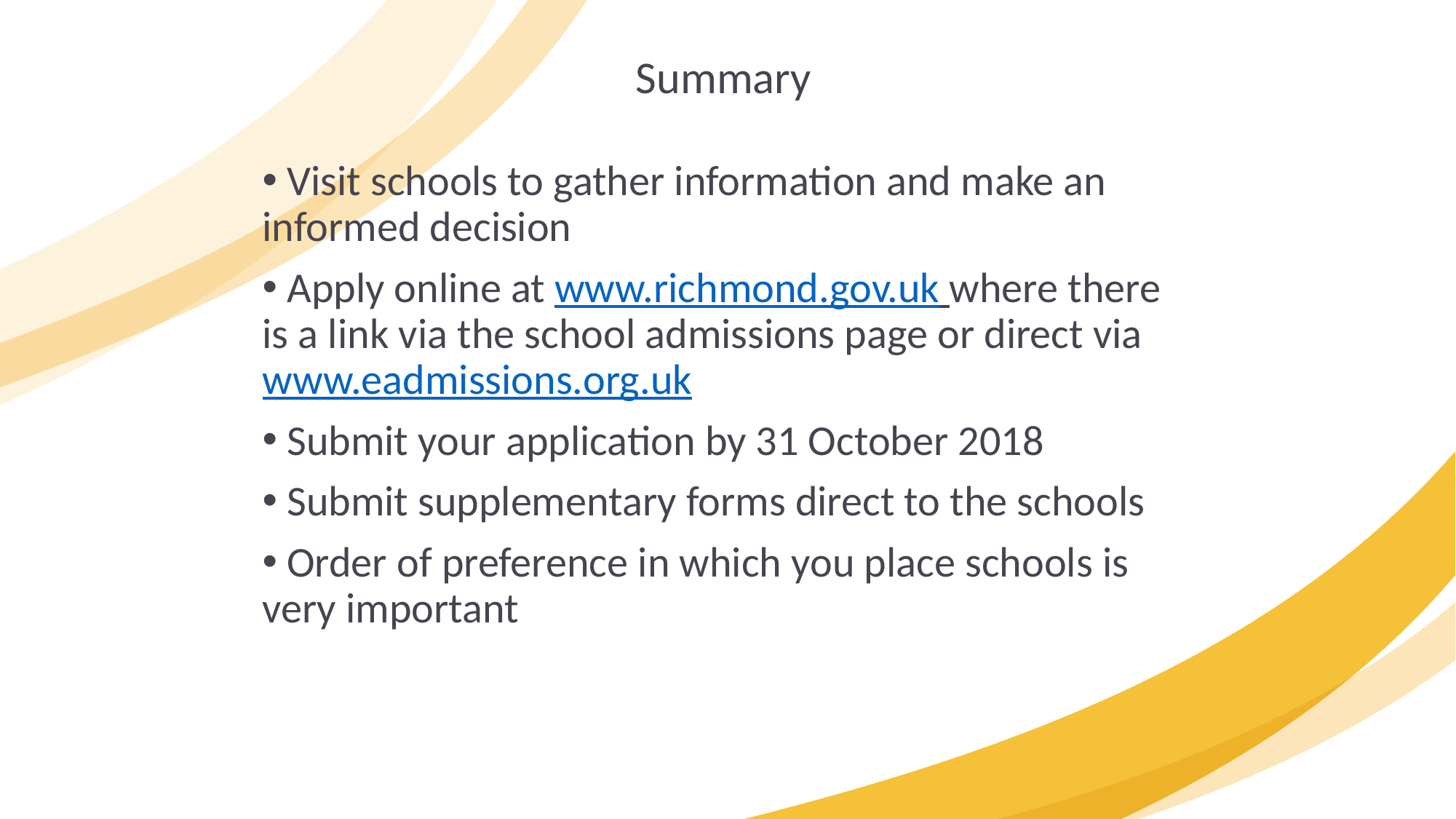

Summary
 Visit schools to gather information and make an informed decision
 Apply online at www.richmond.gov.uk where there is a link via the school admissions page or direct via www.eadmissions.org.uk
 Submit your application by 31 October 2018
 Submit supplementary forms direct to the schools
 Order of preference in which you place schools is very important